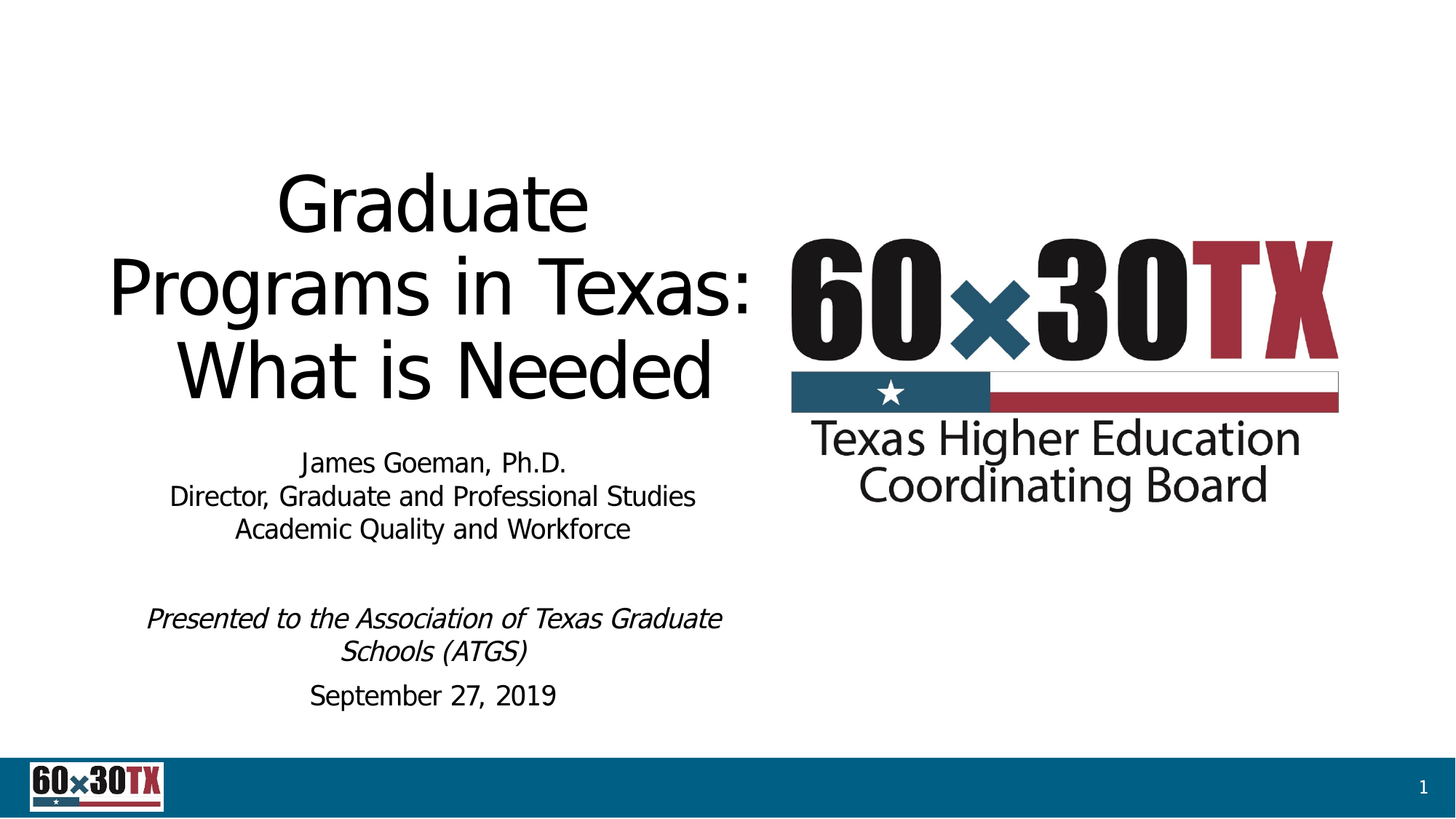

# Graduate Programs in Texas:  What is Needed
James Goeman, Ph.D.
Director, Graduate and Professional Studies
Academic Quality and Workforce

Presented to the Association of Texas Graduate Schools (ATGS)
September 27, 2019
1